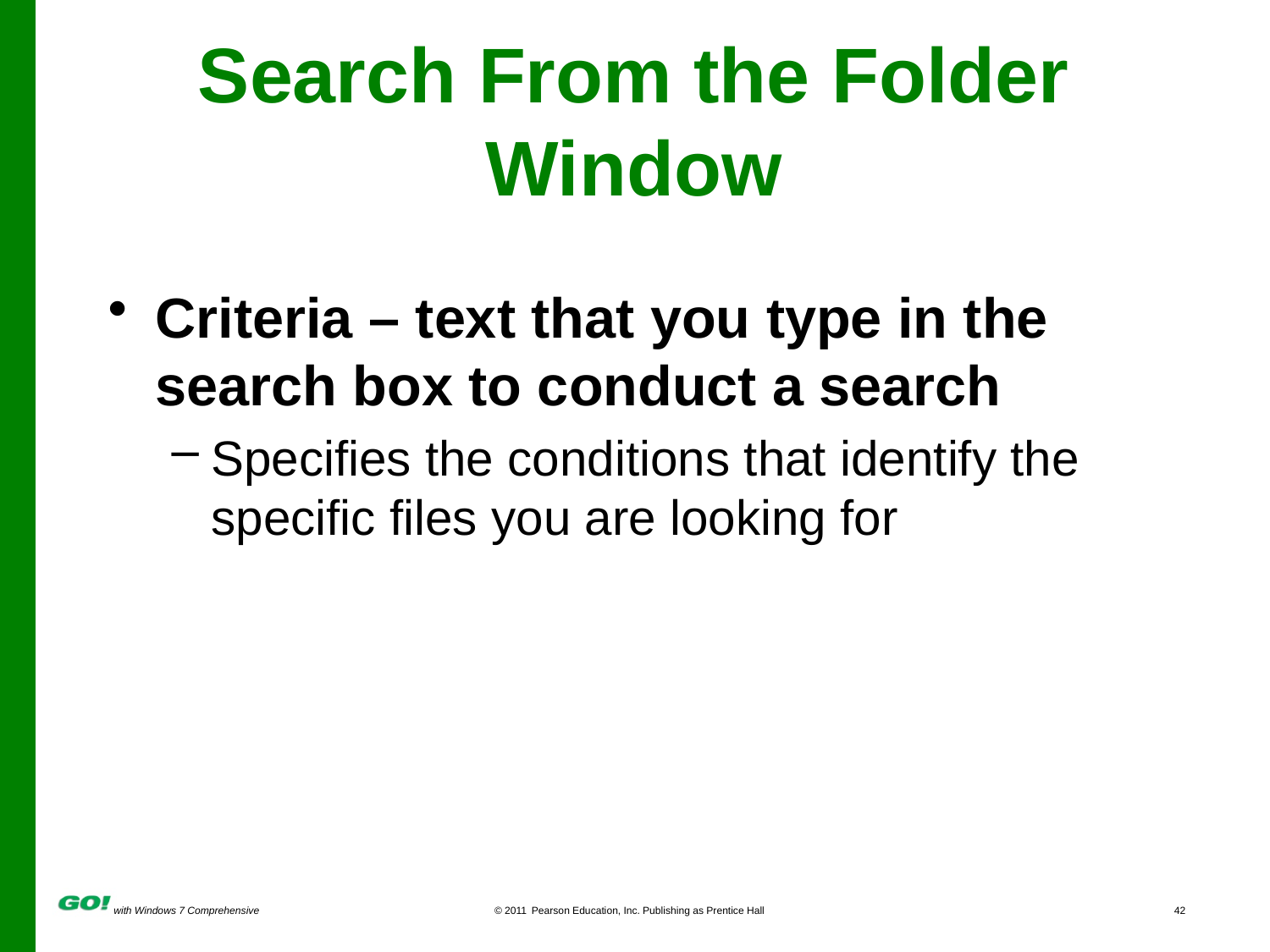

# Search From the Folder Window
Criteria – text that you type in the search box to conduct a search
Specifies the conditions that identify the specific files you are looking for